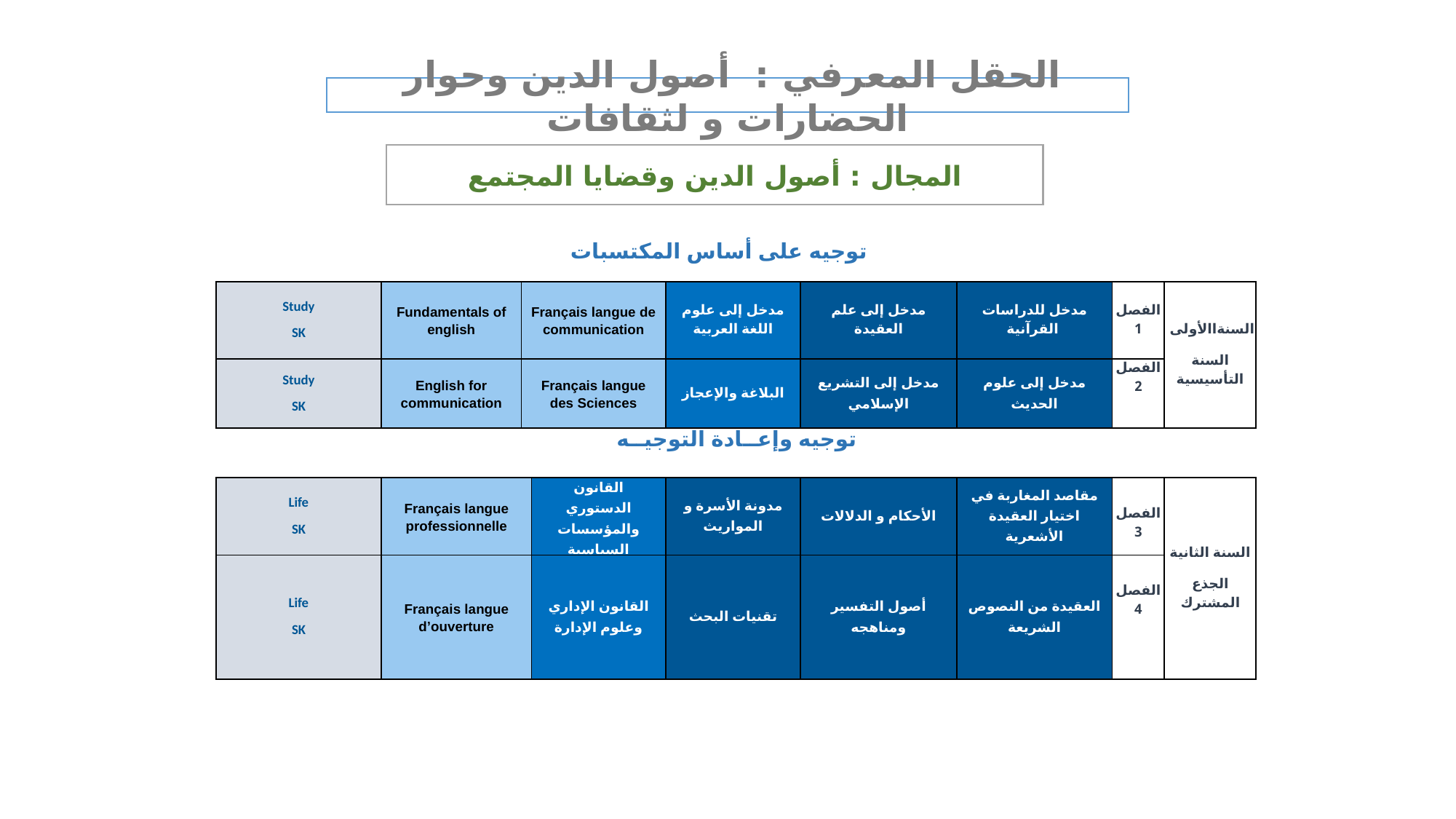

الحقل المعرفي :  أصول الدين وحوار الحضارات و لثقافات
المجال : أصول الدين وقضايا المجتمع
توجيه على أساس المكتسبات
| Study SK | Fundamentals of english | Français langue de communication | مدخل إلى علوم اللغة العربية | مدخل إلى علم العقيدة | مدخل للدراسات القرآنية | الفصل 1 | السنةاالأولى السنة التأسيسية |
| --- | --- | --- | --- | --- | --- | --- | --- |
| Study SK | English for communication | Français langue des Sciences | البلاغة والإعجاز | مدخل إلى التشريع الإسلامي | مدخل إلى علوم الحديث | الفصل 2 |  |
توجيه وإعــادة التوجيــه
| Life SK | Français langue professionnelle | القانون الدستوري والمؤسسات السياسية | مدونة الأسرة و المواريث | الأحكام و الدلالات | مقاصد المغاربة في اختيار العقيدة الأشعرية | الفصل 3 | السنة الثانية الجذع المشترك |
| --- | --- | --- | --- | --- | --- | --- | --- |
| Life SK | Français langue d’ouverture | القانون الإداري وعلوم الإدارة | تقنيات البحث | أصول التفسير ومناهجه | العقيدة من النصوص الشريعة | الفصل 4 |  |